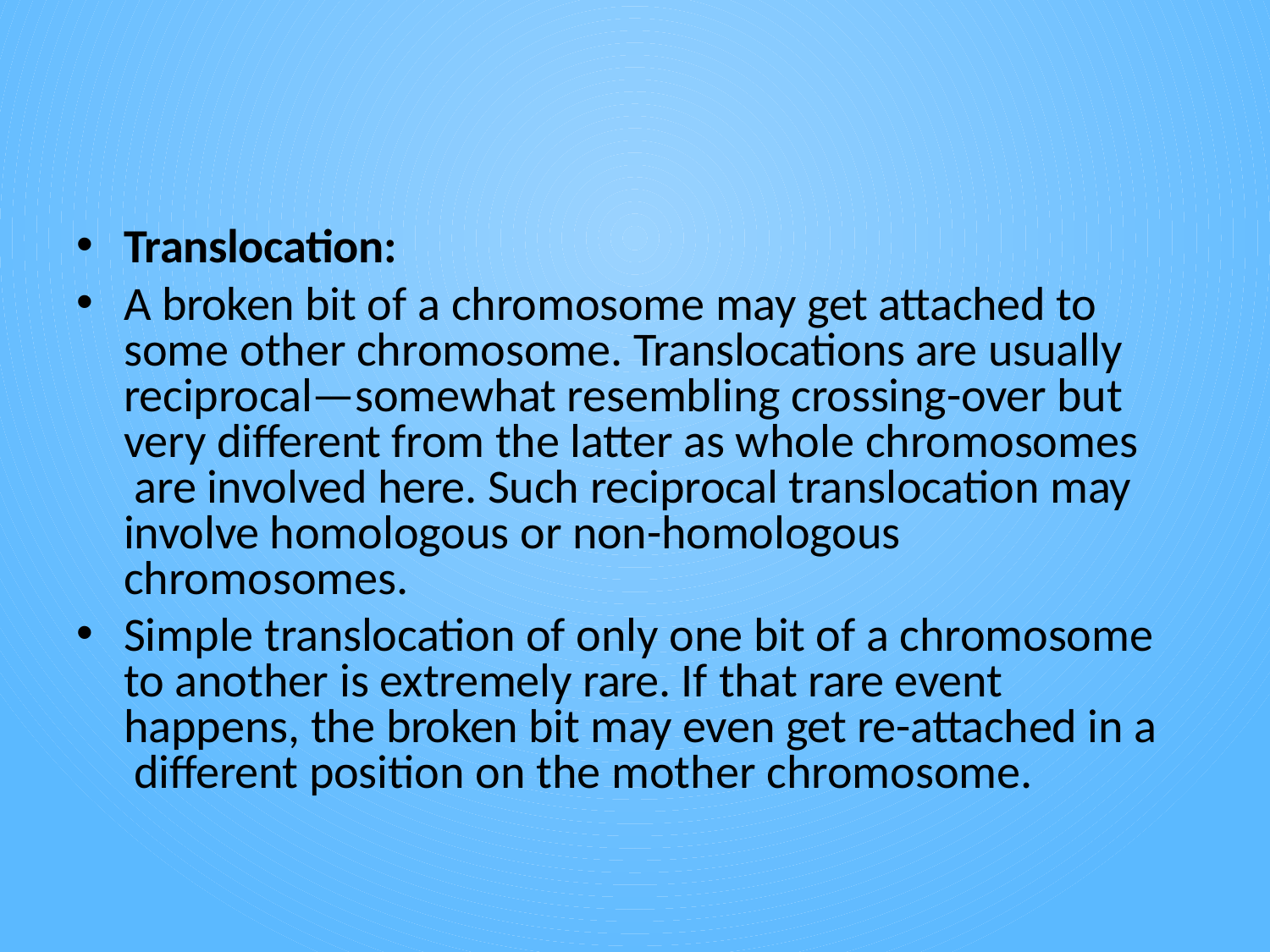

Translocation:
A broken bit of a chromosome may get attached to  some other chromosome. Translocations are usually  reciprocal—somewhat resembling crossing-over but  very different from the latter as whole chromosomes  are involved here. Such reciprocal translocation may  involve homologous or non-homologous  chromosomes.
Simple translocation of only one bit of a chromosome  to another is extremely rare. If that rare event  happens, the broken bit may even get re-attached in a  different position on the mother chromosome.